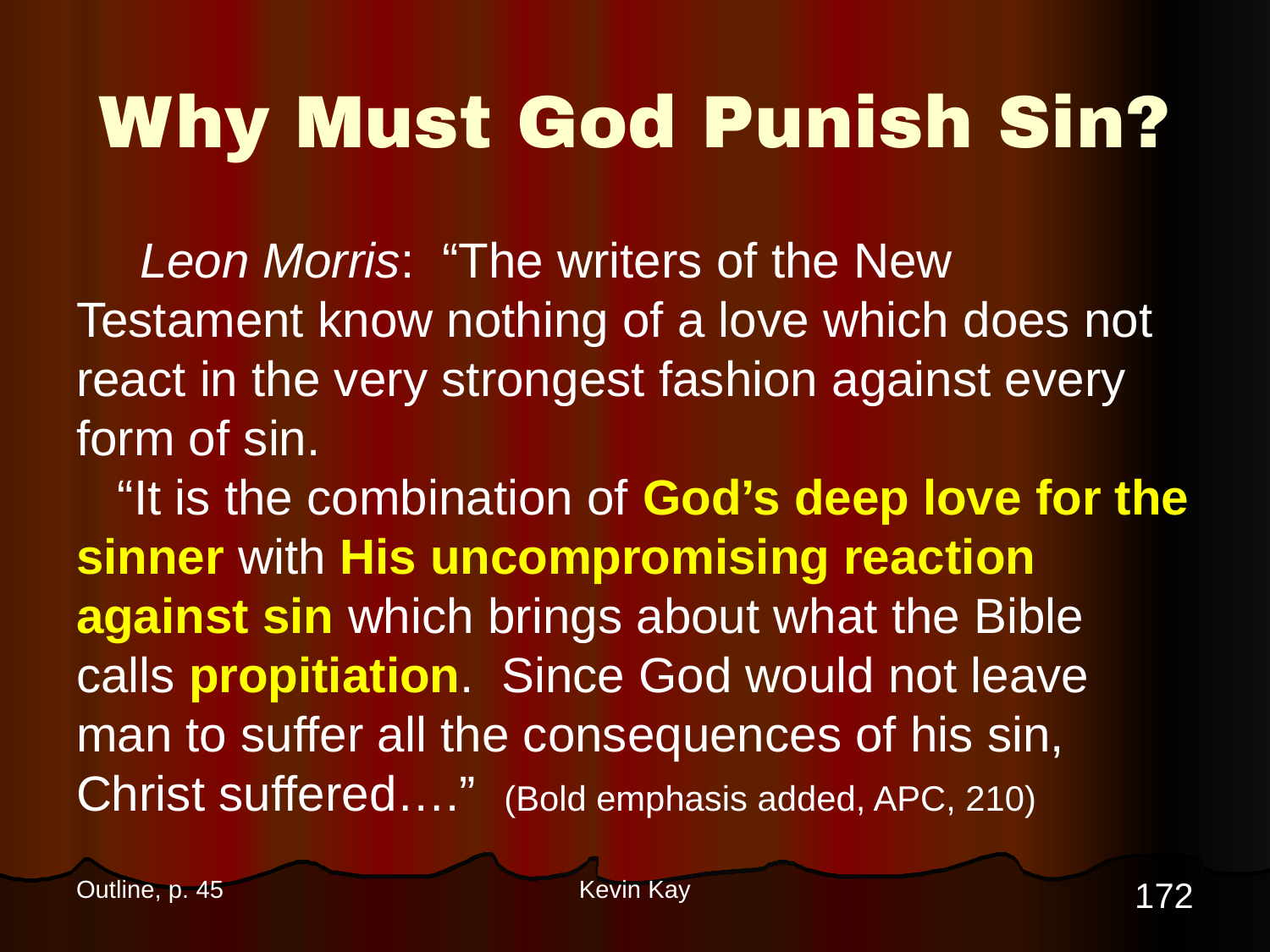

# Why Must God Punish Sin?
Leon Morris:  “The writers of the New Testament know nothing of a love which does not react in the very strongest fashion against every form of sin.
   “It is the combination of God’s deep love for the sinner with His uncompromising reaction against sin which brings about what the Bible calls propitiation.  Since God would not leave man to suffer all the consequences of his sin, Christ suffered….”  (Bold emphasis added, APC, 210)
172
Outline, p. 45
Kevin Kay